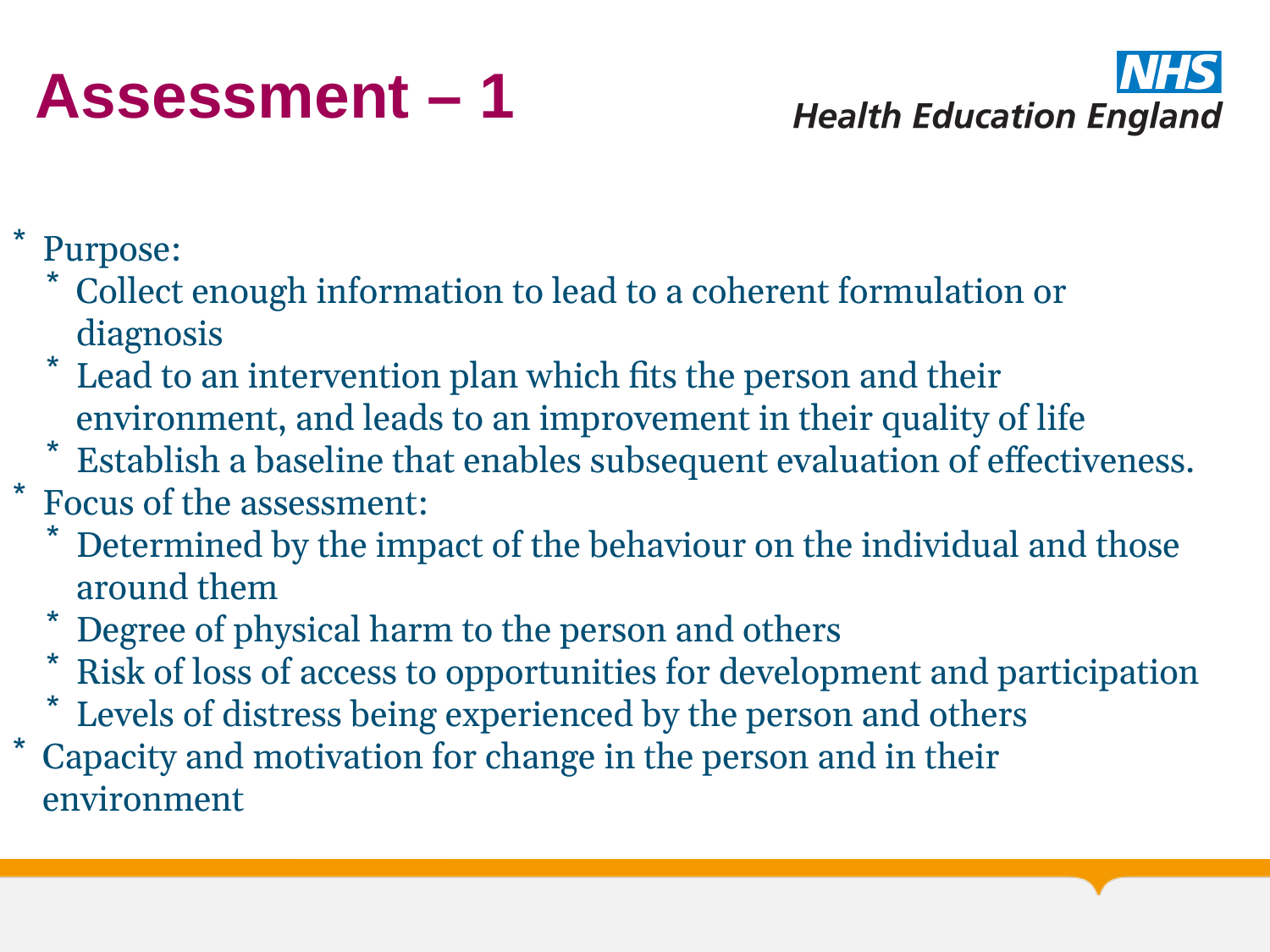

# Assessment – 1
Purpose:
Collect enough information to lead to a coherent formulation or diagnosis
Lead to an intervention plan which fits the person and their environment, and leads to an improvement in their quality of life
Establish a baseline that enables subsequent evaluation of effectiveness.
Focus of the assessment:
Determined by the impact of the behaviour on the individual and those around them
Degree of physical harm to the person and others
Risk of loss of access to opportunities for development and participation
Levels of distress being experienced by the person and others
Capacity and motivation for change in the person and in their environment